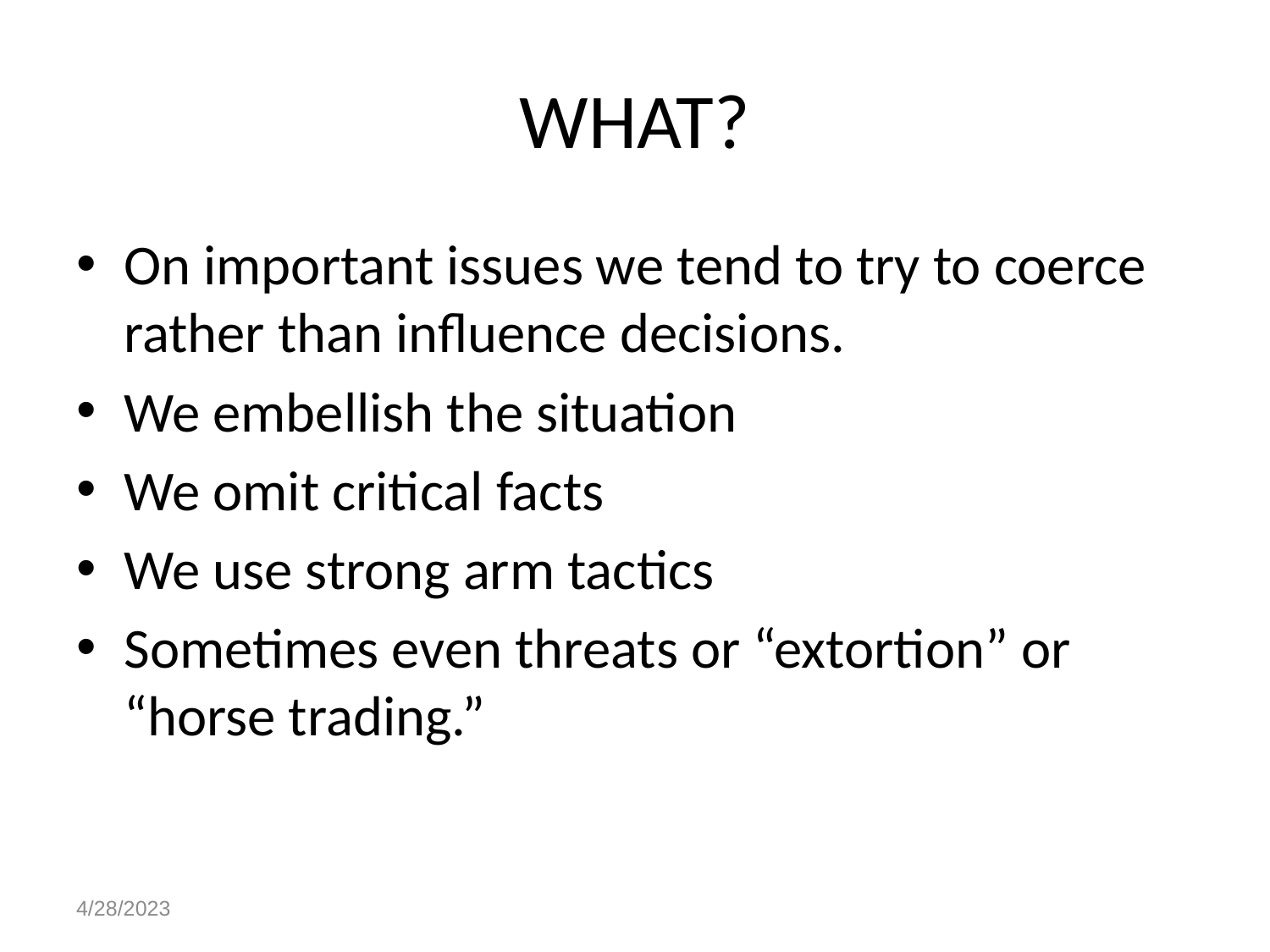

# WHAT?
On important issues we tend to try to coerce rather than influence decisions.
We embellish the situation
We omit critical facts
We use strong arm tactics
Sometimes even threats or “extortion” or “horse trading.”

4/28/2023